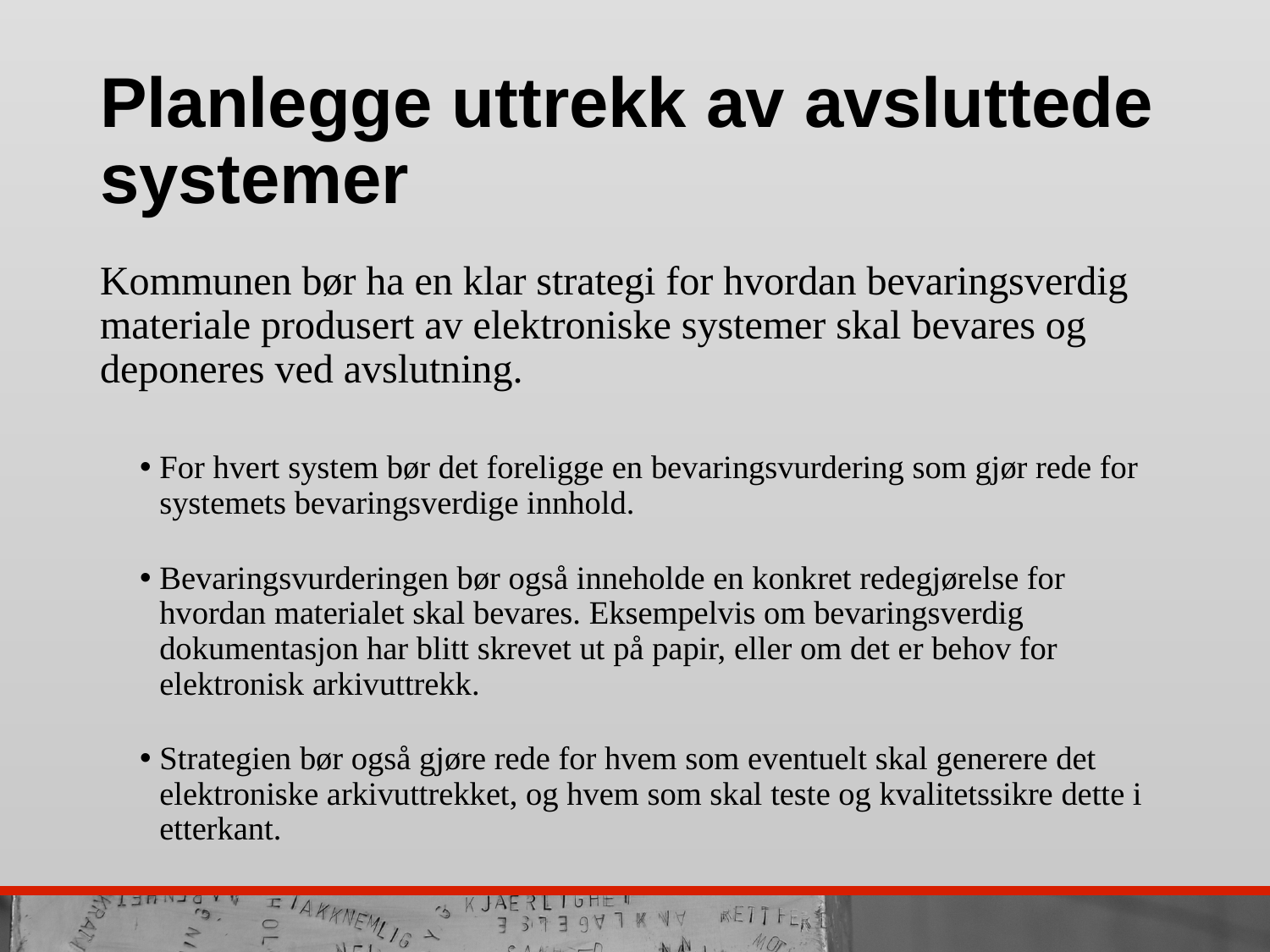

# Planlegge uttrekk av avsluttede systemer
Kommunen bør ha en klar strategi for hvordan bevaringsverdig materiale produsert av elektroniske systemer skal bevares og deponeres ved avslutning.

For hvert system bør det foreligge en bevaringsvurdering som gjør rede for systemets bevaringsverdige innhold.
Bevaringsvurderingen bør også inneholde en konkret redegjørelse for hvordan materialet skal bevares. Eksempelvis om bevaringsverdig dokumentasjon har blitt skrevet ut på papir, eller om det er behov for elektronisk arkivuttrekk.
Strategien bør også gjøre rede for hvem som eventuelt skal generere det elektroniske arkivuttrekket, og hvem som skal teste og kvalitetssikre dette i etterkant.